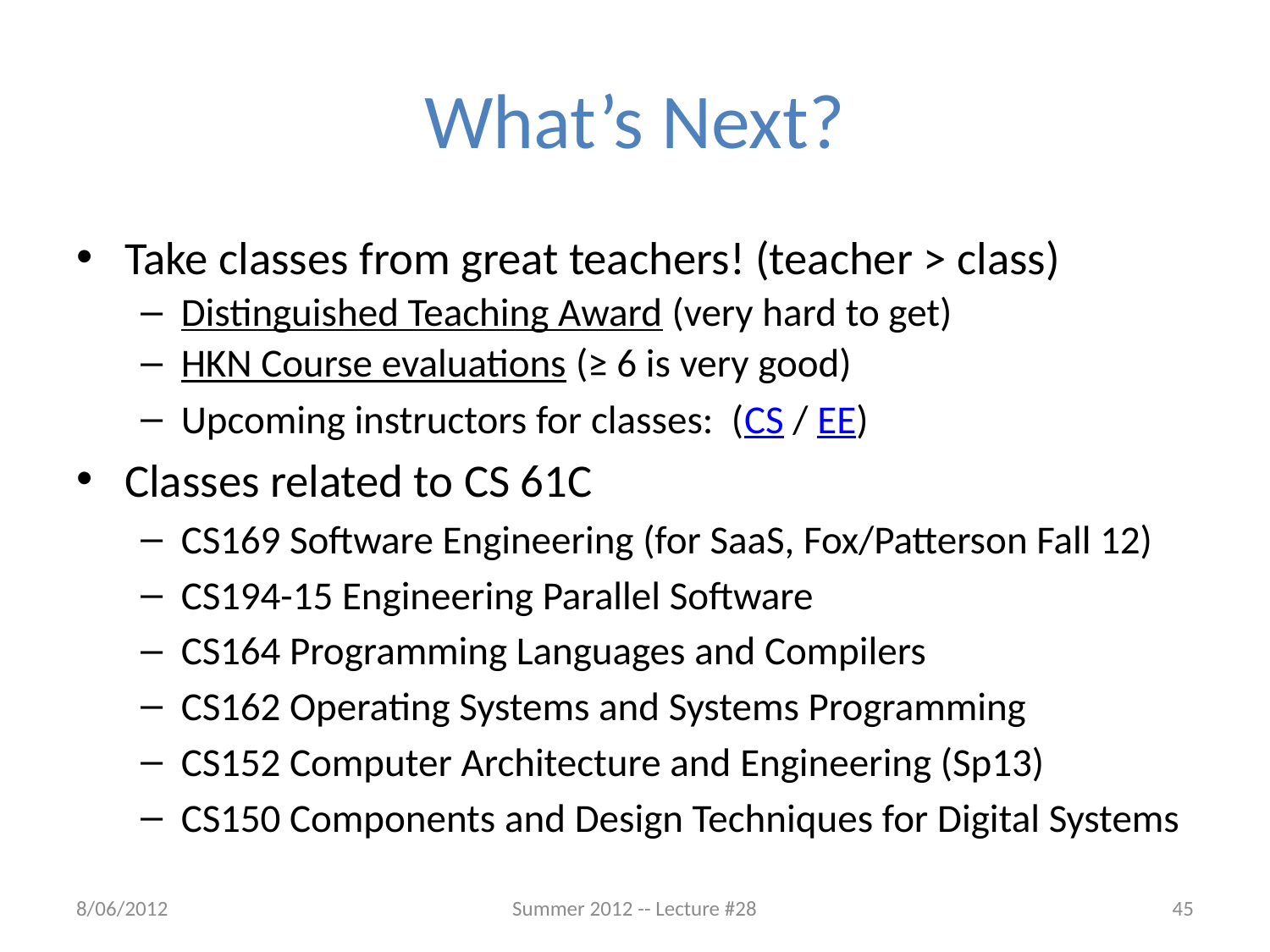

# What’s Next?
Take classes from great teachers! (teacher > class)
Distinguished Teaching Award (very hard to get)
HKN Course evaluations (≥ 6 is very good)
Upcoming instructors for classes:  (CS / EE)
Classes related to CS 61C
CS169 Software Engineering (for SaaS, Fox/Patterson Fall 12)
CS194-15 Engineering Parallel Software
CS164 Programming Languages and Compilers
CS162 Operating Systems and Systems Programming
CS152 Computer Architecture and Engineering (Sp13)
CS150 Components and Design Techniques for Digital Systems
8/06/2012
Summer 2012 -- Lecture #28
45